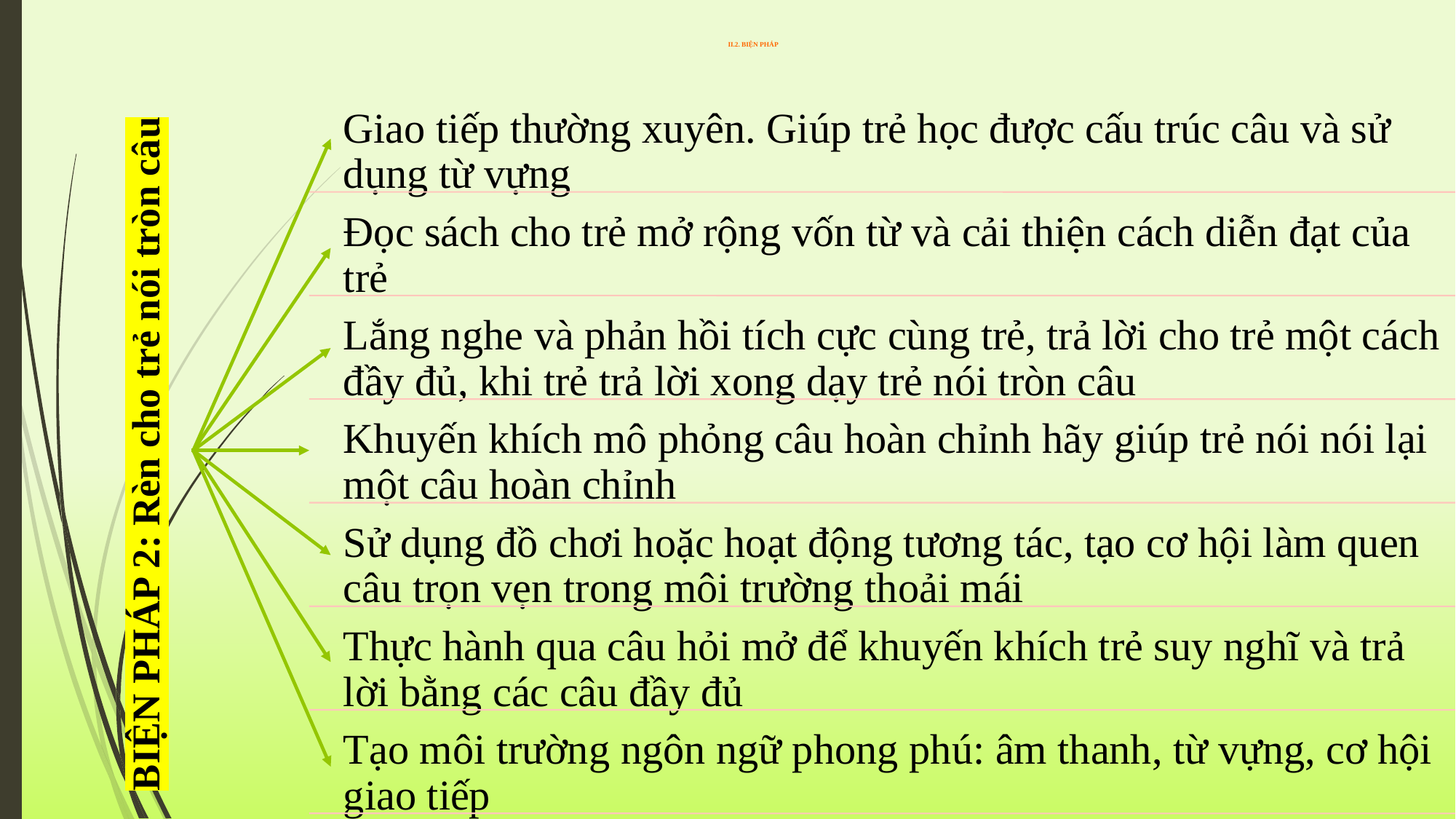

# II.2. BIỆN PHÁP

BIỆN PHÁP 2: Rèn cho trẻ nói tròn câu

Giao tiếp thường xuyên. Giúp trẻ học được cấu trúc câu và sử dụng từ vựng

Đọc sách cho trẻ mở rộng vốn từ và cải thiện cách diễn đạt của trẻ

Lắng nghe và phản hồi tích cực cùng trẻ, trả lời cho trẻ một cách đầy đủ, khi trẻ trả lời xong dạy trẻ nói tròn câu

Khuyến khích mô phỏng câu hoàn chỉnh hãy giúp trẻ nói nói lại một câu hoàn chỉnh

Sử dụng đồ chơi hoặc hoạt động tương tác, tạo cơ hội làm quen câu trọn vẹn trong môi trường thoải mái

Thực hành qua câu hỏi mở để khuyến khích trẻ suy nghĩ và trả lời bằng các câu đầy đủ

Tạo môi trường ngôn ngữ phong phú: âm thanh, từ vựng, cơ hội giao tiếp